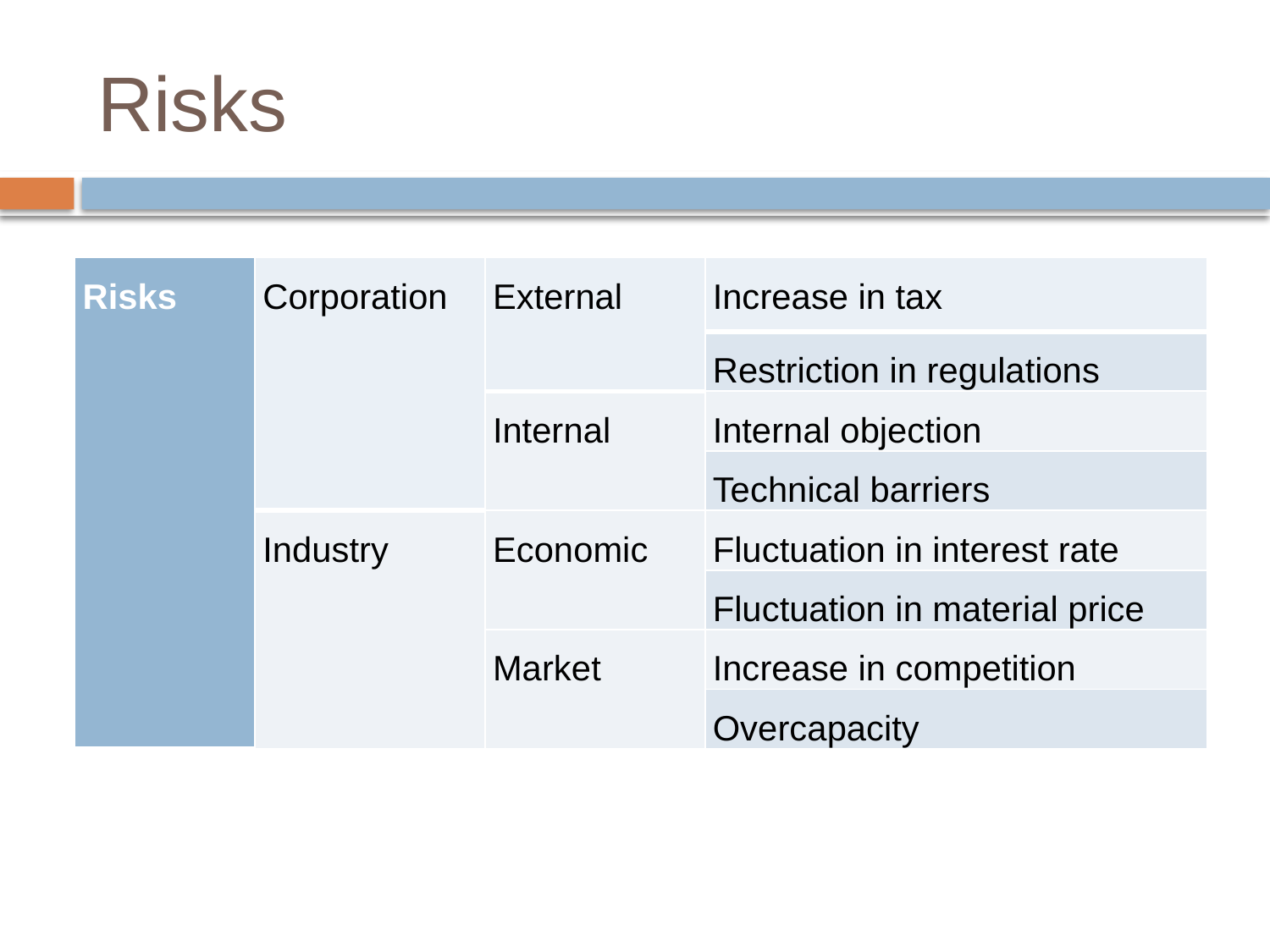

# Risks
| Risks | Corporation | External | Increase in tax |
| --- | --- | --- | --- |
|  |  |  | Restriction in regulations |
|  |  | Internal | Internal objection |
|  |  |  | Technical barriers |
|  | Industry | Economic | Fluctuation in interest rate |
|  |  |  | Fluctuation in material price |
|  |  | Market | Increase in competition |
|  |  |  | Overcapacity |